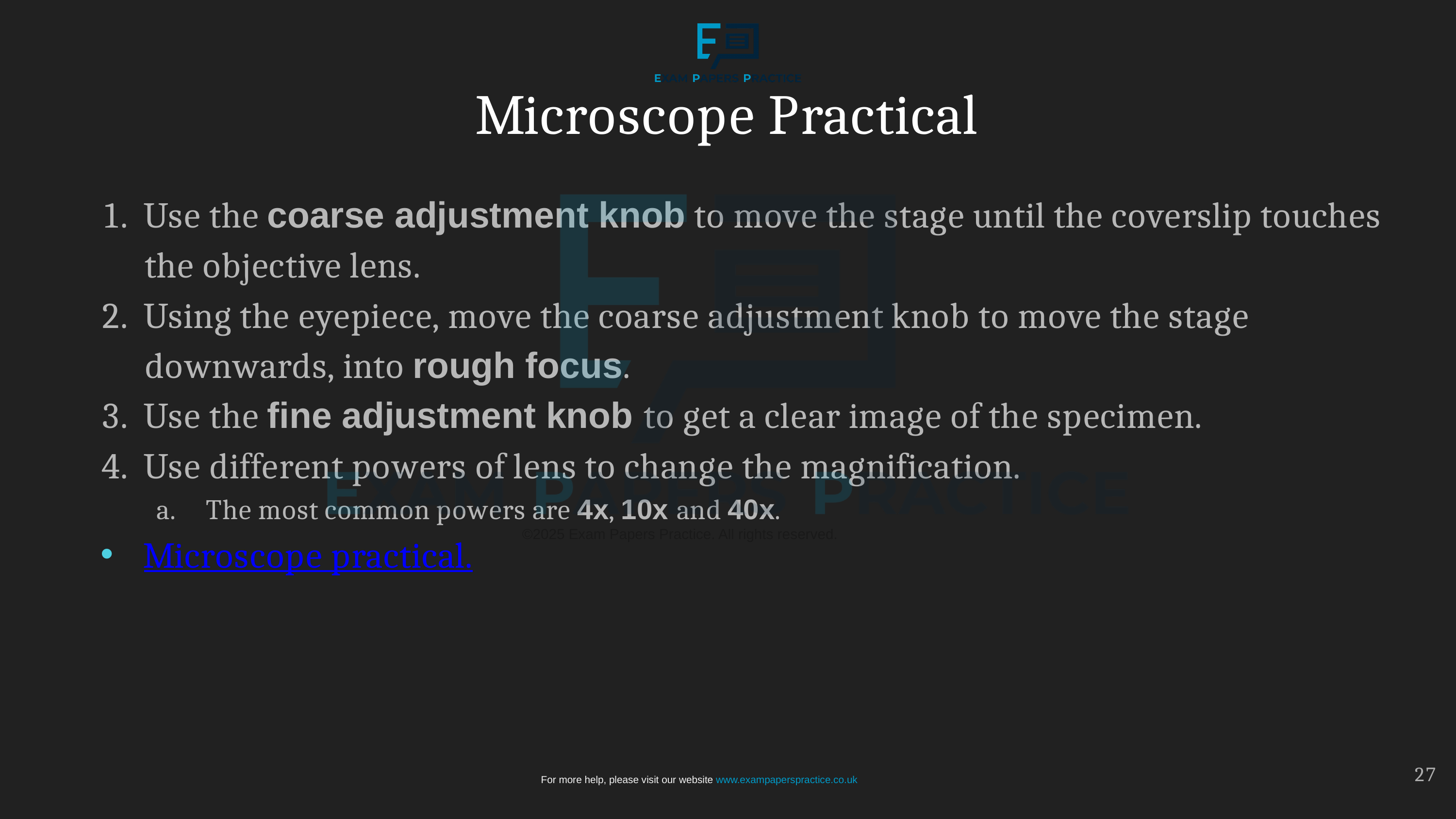

Microscope Practical

Use the coarse adjustment knob to move the stage until the coverslip touches the objective lens.
Using the eyepiece, move the coarse adjustment knob to move the stage downwards, into rough focus.
Use the fine adjustment knob to get a clear image of the specimen.
Use different powers of lens to change the magnification.
The most common powers are 4x, 10x and 40x.
Microscope practical.
©2025 Exam Papers Practice. All rights reserved.

27
For more help, please visit our website www.exampaperspractice.co.uk